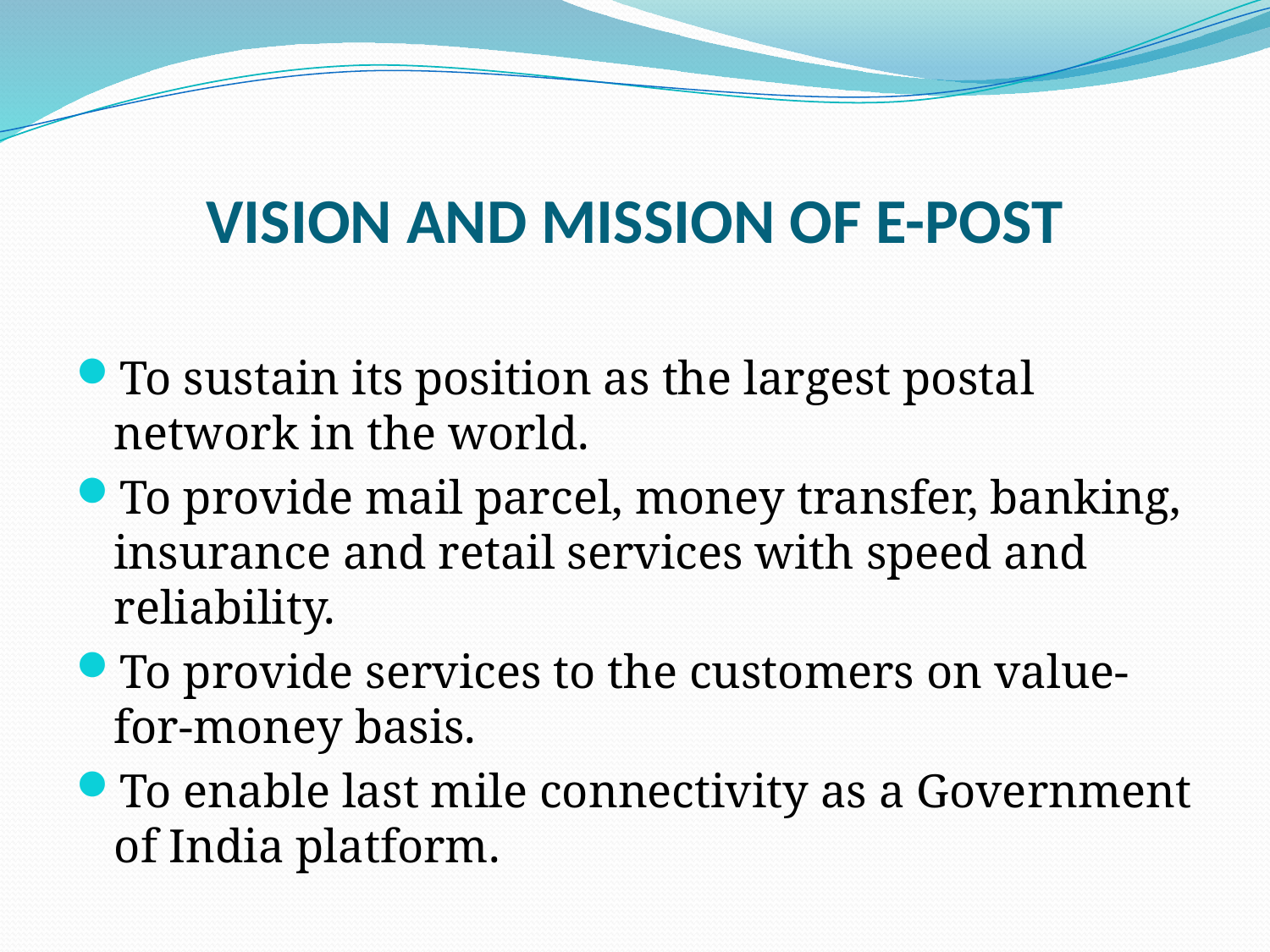

# VISION AND MISSION OF E-POST
To sustain its position as the largest postal network in the world.
To provide mail parcel, money transfer, banking, insurance and retail services with speed and reliability.
To provide services to the customers on value-for-money basis.
To enable last mile connectivity as a Government of India platform.​